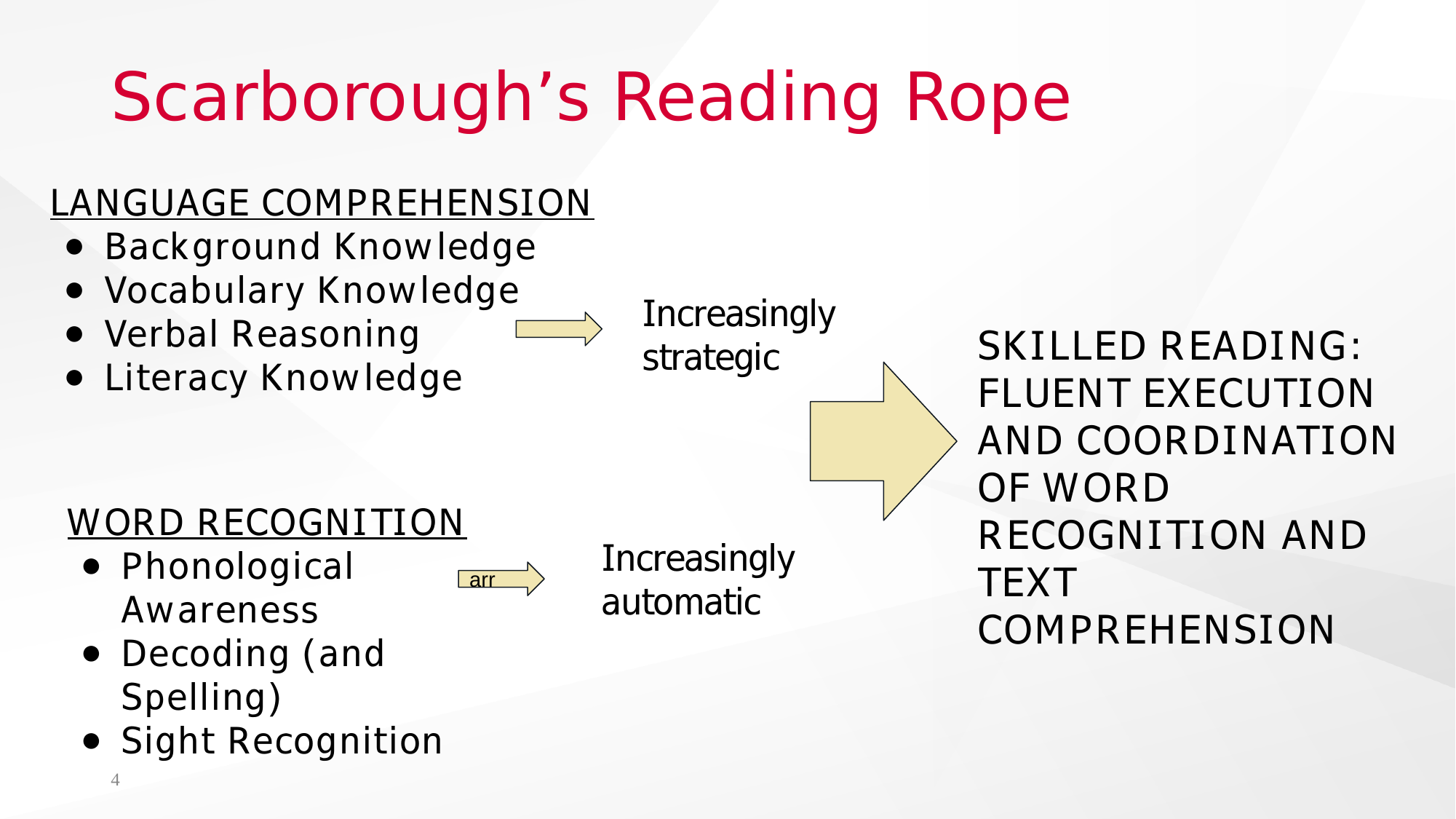

# Scarborough’s Reading Rope
LANGUAGE COMPREHENSION
Background Knowledge
Vocabulary Knowledge
Verbal Reasoning
Literacy Knowledge
Increasingly strategic
SKILLED READING: FLUENT EXECUTION AND COORDINATION OF WORD RECOGNITION AND TEXT COMPREHENSION

WORD RECOGNITION
Phonological Awareness
Decoding (and Spelling)
Sight Recognition
Increasingly automatic
arr
4